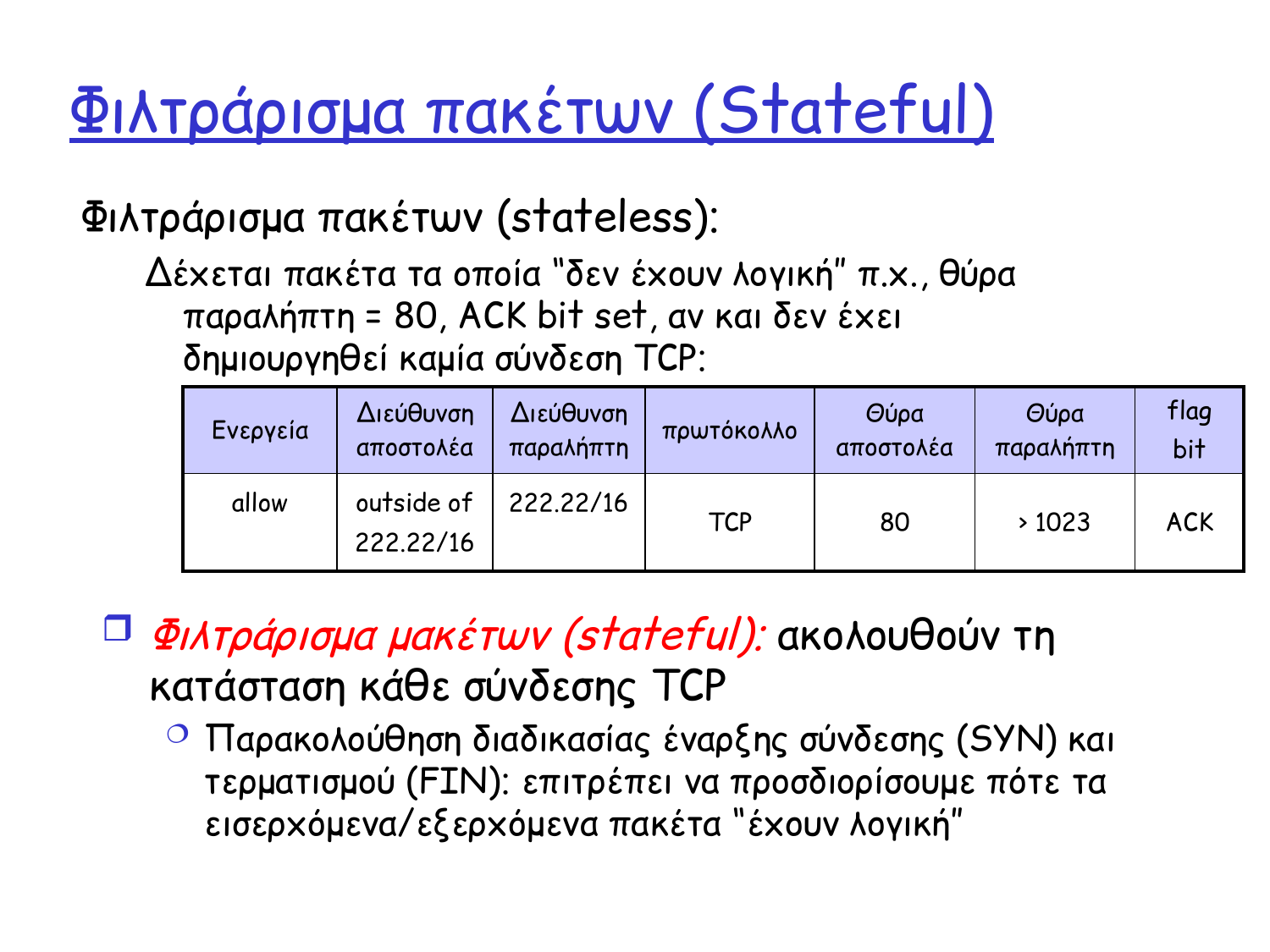

# Φιλτράρισμα πακέτων (Stateful)
Φιλτράρισμα πακέτων (stateless):
Δέχεται πακέτα τα οποία “δεν έχουν λογική” π.χ., θύρα παραλήπτη = 80, ACK bit set, αν και δεν έχει δημιουργηθεί καμία σύνδεση TCP:
| Ενεργεία | Διεύθυνση αποστολέα | Διεύθυνση παραλήπτη | πρωτόκολλο | Θύρα αποστολέα | Θύρα παραλήπτη | flag bit |
| --- | --- | --- | --- | --- | --- | --- |
| allow | outside of 222.22/16 | 222.22/16 | TCP | 80 | > 1023 | ACK |
Φιλτράρισμα μακέτων (stateful): ακολουθούν τη κατάσταση κάθε σύνδεσης TCP
Παρακολούθηση διαδικασίας έναρξης σύνδεσης (SYN) και τερματισμού (FIN): επιτρέπει να προσδιορίσουμε πότε τα εισερχόμενα/εξερχόμενα πακέτα “έχουν λογική”